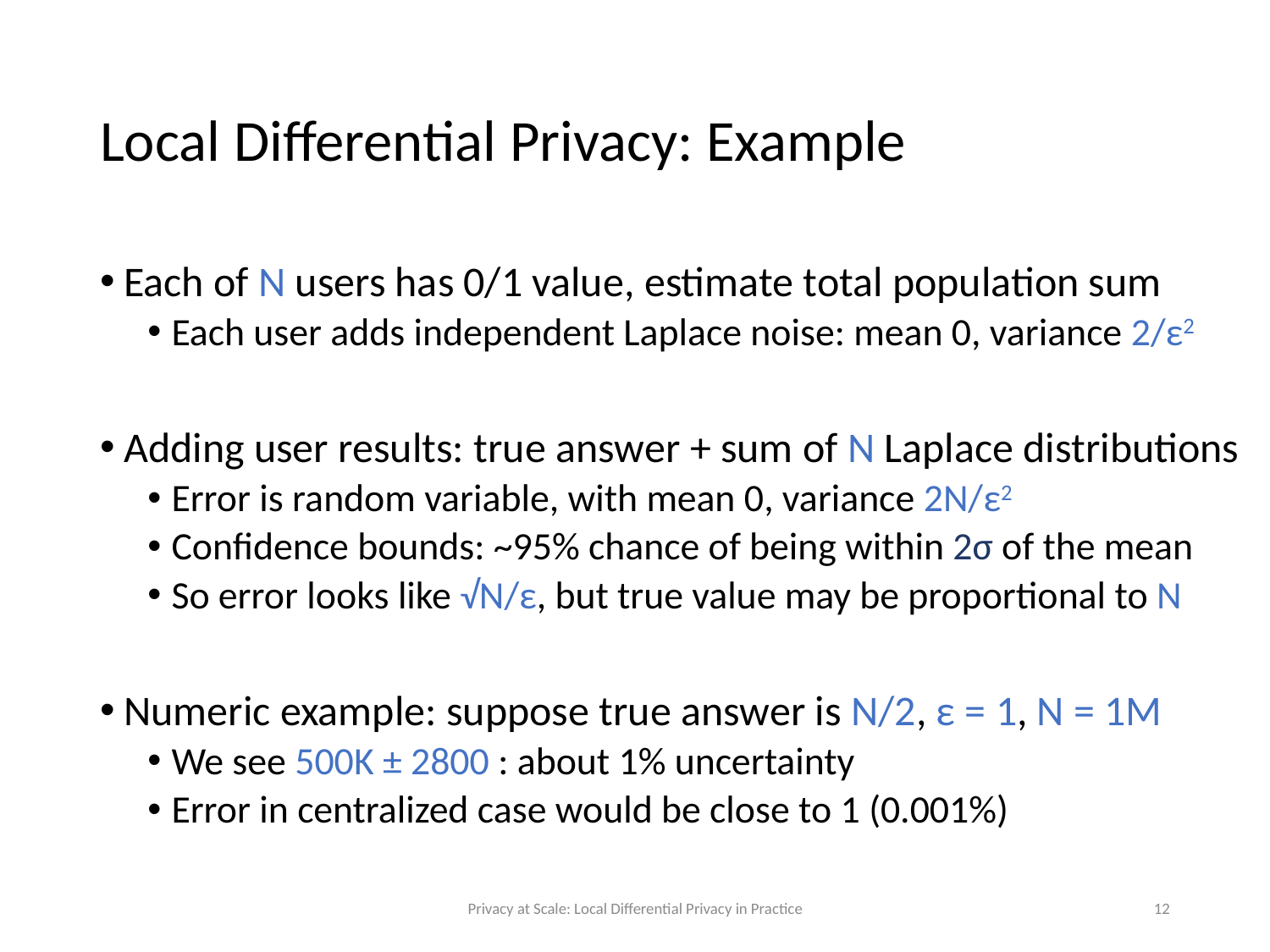

# Local Differential Privacy: Example
Each of N users has 0/1 value, estimate total population sum
Each user adds independent Laplace noise: mean 0, variance 2/ε2

Adding user results: true answer + sum of N Laplace distributions
Error is random variable, with mean 0, variance 2N/ε2
Confidence bounds: ~95% chance of being within 2σ of the mean
So error looks like √N/ε, but true value may be proportional to N

Numeric example: suppose true answer is N/2, ε = 1, N = 1M
We see 500K ± 2800 : about 1% uncertainty
Error in centralized case would be close to 1 (0.001%)
Privacy at Scale: Local Differential Privacy in Practice
12